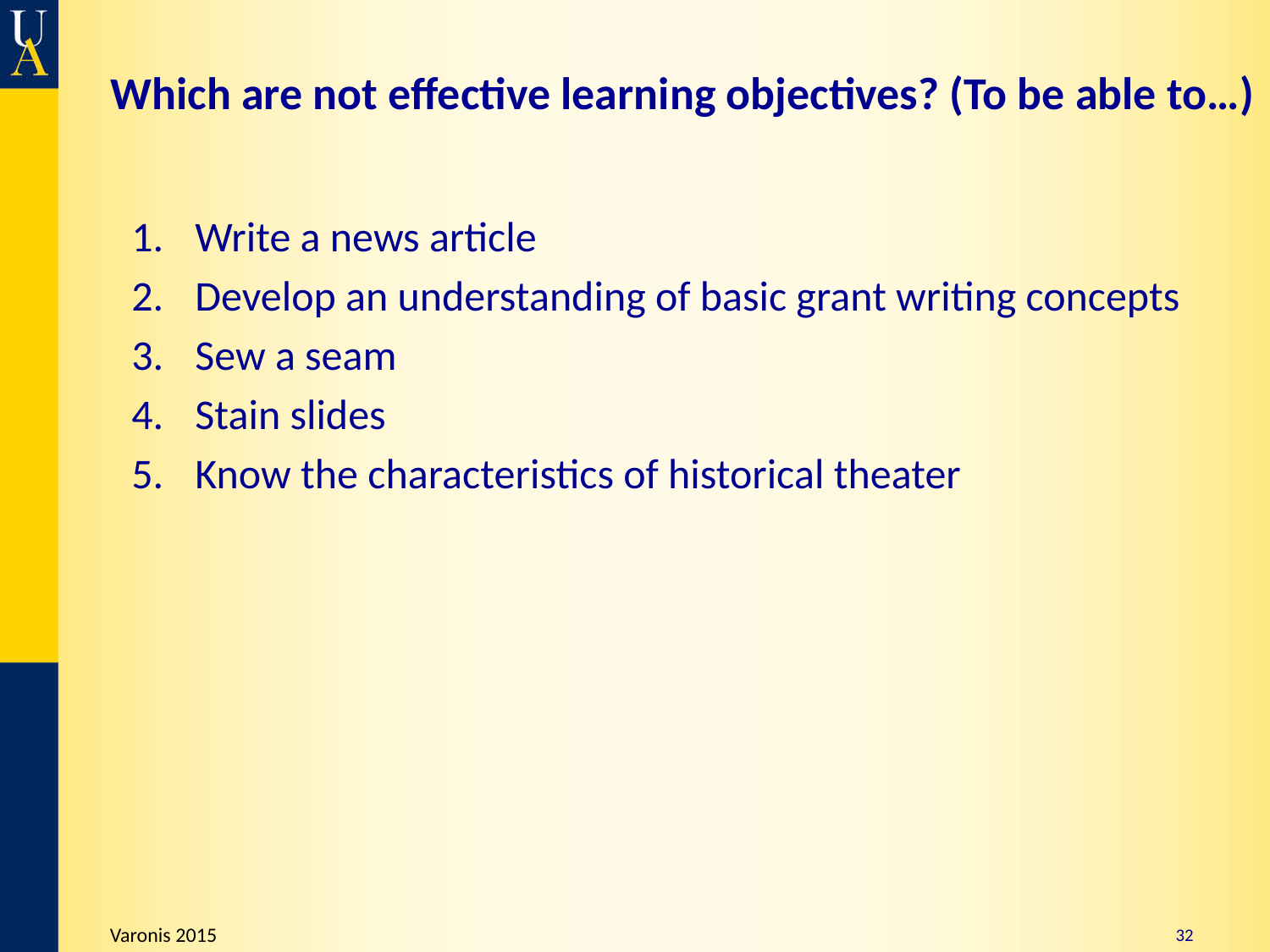

# Which are not effective learning objectives? (To be able to…)
Write a news article
Develop an understanding of basic grant writing concepts
Sew a seam
Stain slides
Know the characteristics of historical theater

32